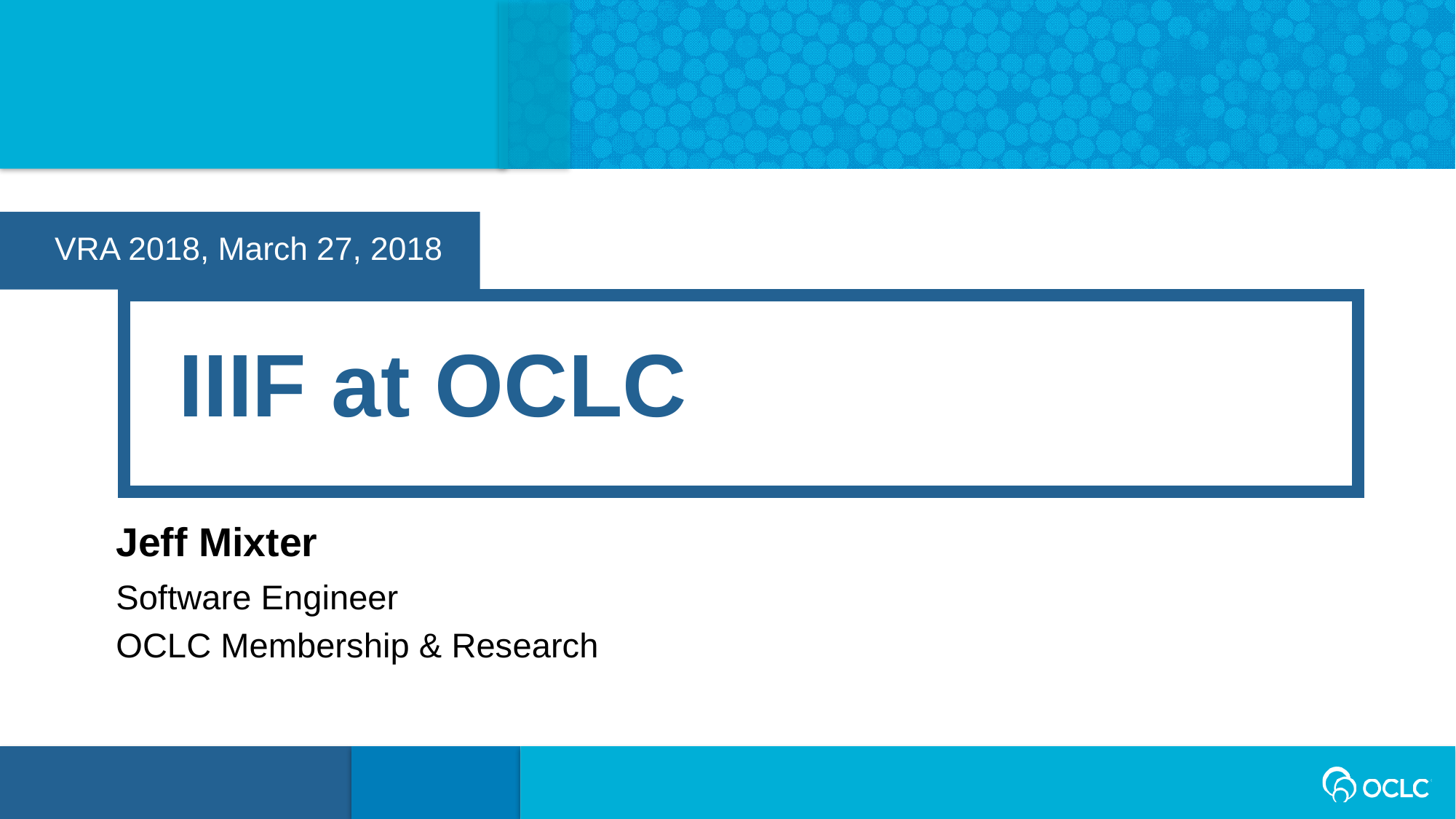

VRA 2018, March 27, 2018
IIIF at OCLC
Jeff Mixter
Software Engineer
OCLC Membership & Research